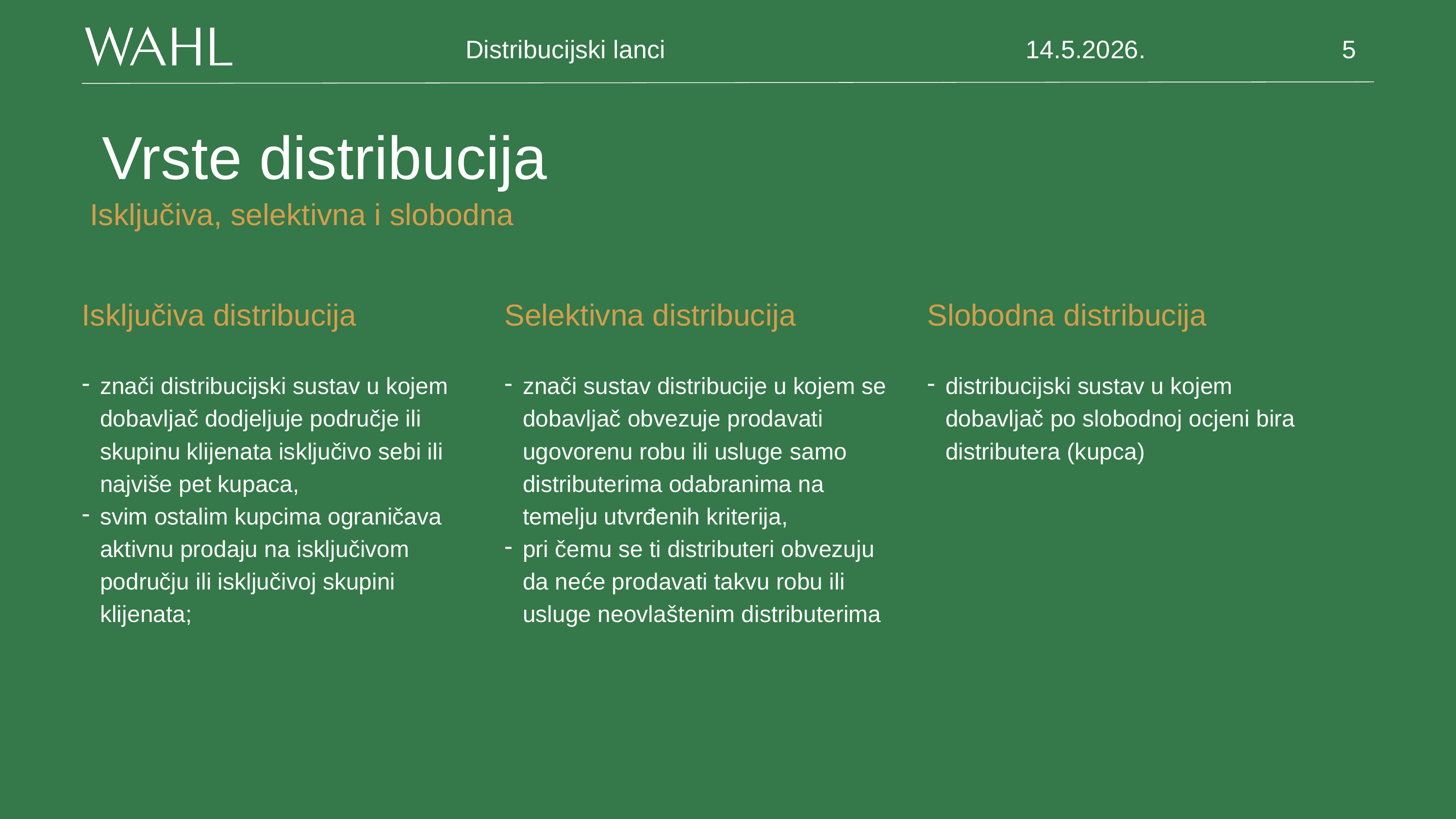

Distribucijski lanci
14.5.2026.
5

Vrste distribucija
Isključiva, selektivna i slobodna
| Isključiva distribucija | Selektivna distribucija | Slobodna distribucija |
| --- | --- | --- |
| znači distribucijski sustav u kojem dobavljač dodjeljuje područje ili skupinu klijenata isključivo sebi ili najviše pet kupaca, svim ostalim kupcima ograničava aktivnu prodaju na isključivom području ili isključivoj skupini klijenata; | znači sustav distribucije u kojem se dobavljač obvezuje prodavati ugovorenu robu ili usluge samo distributerima odabranima na temelju utvrđenih kriterija, pri čemu se ti distributeri obvezuju da neće prodavati takvu robu ili usluge neovlaštenim distributerima | distribucijski sustav u kojem dobavljač po slobodnoj ocjeni bira distributera (kupca) |